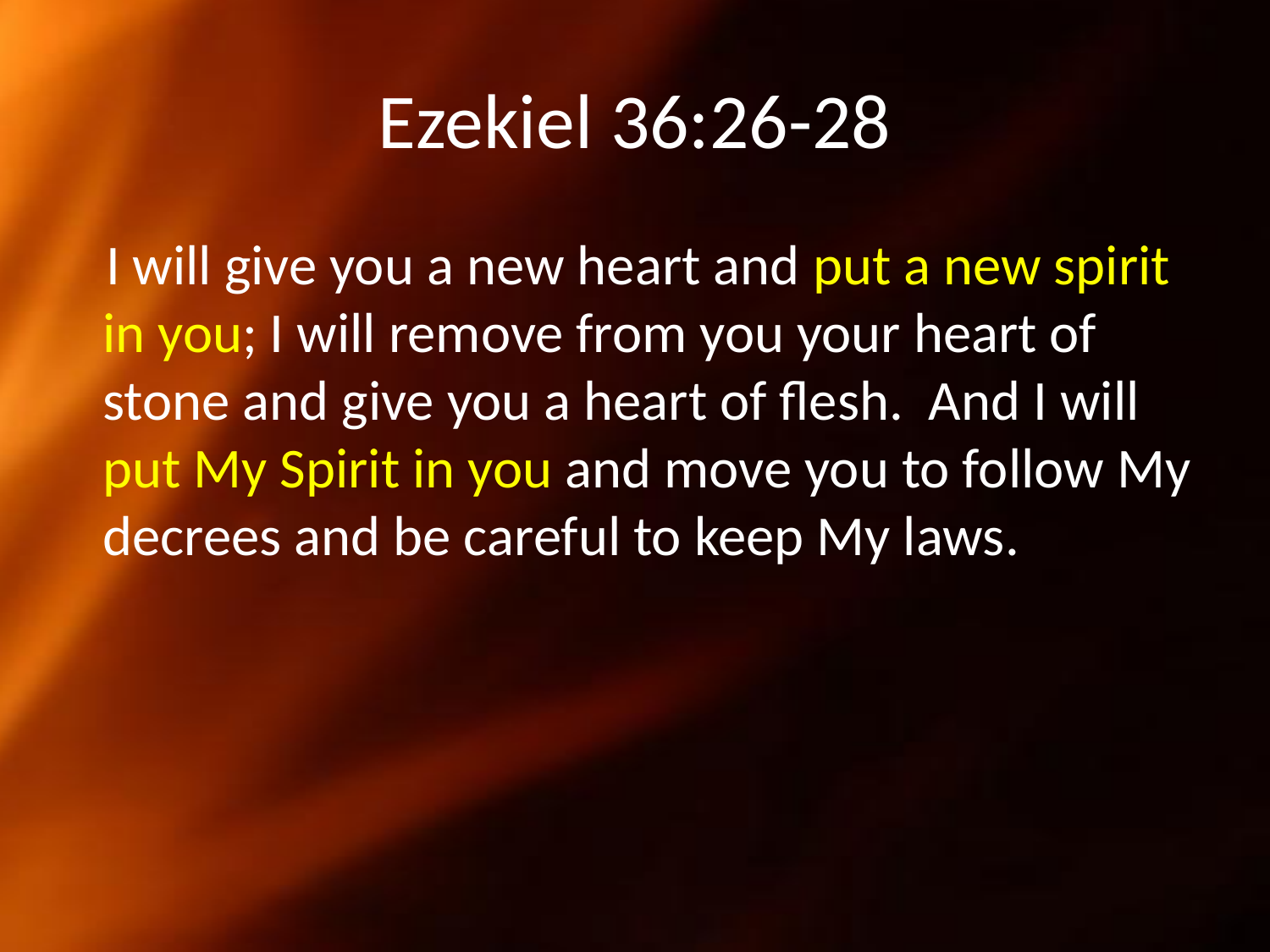

# Ezekiel 36:26-28
    I will give you a new heart and put a new spirit in you; I will remove from you your heart of stone and give you a heart of flesh.  And I will put My Spirit in you and move you to follow My decrees and be careful to keep My laws.